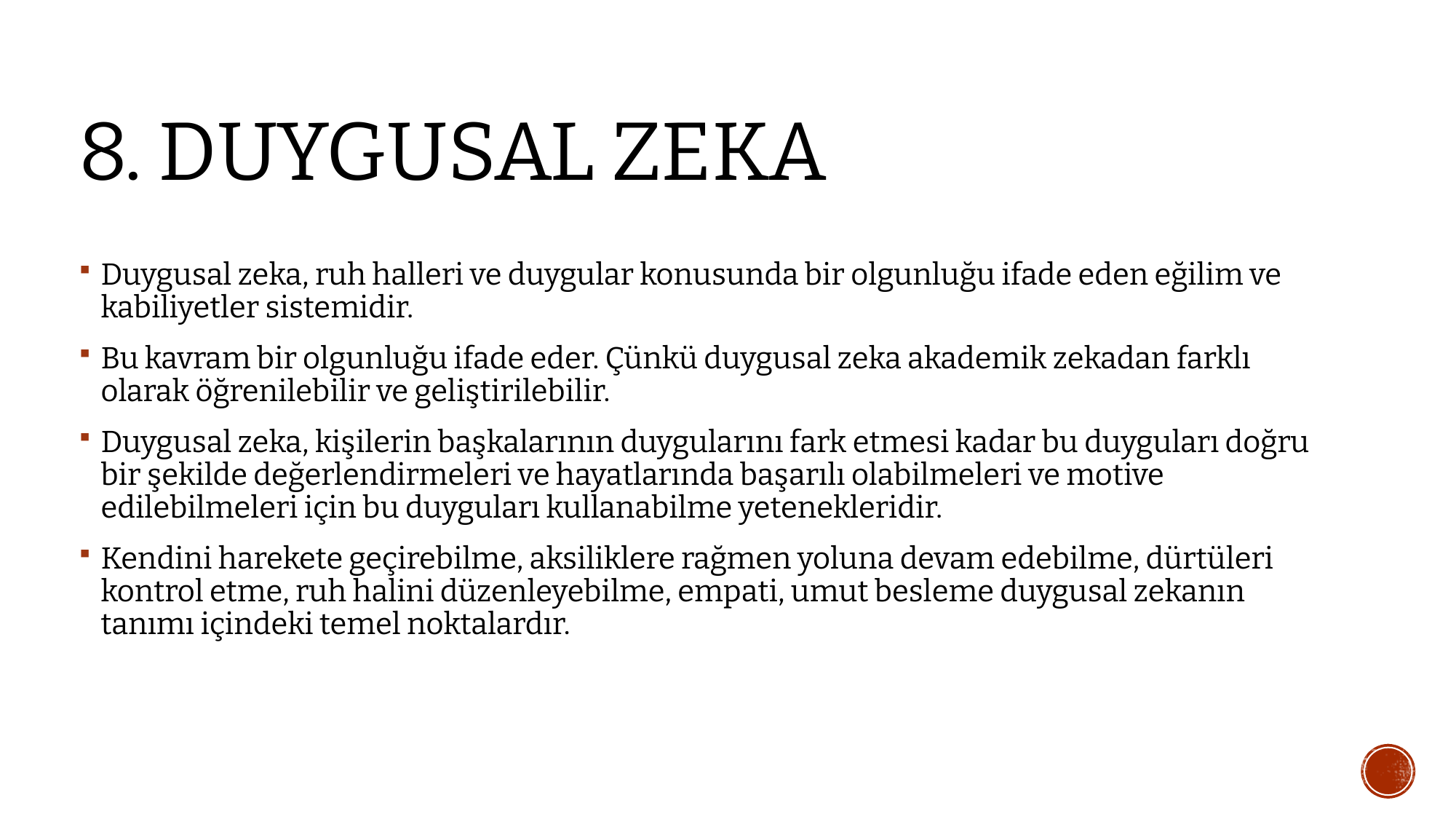

# 8. Duygusal zeka
Duygusal zeka, ruh halleri ve duygular konusunda bir olgunluğu ifade eden eğilim ve kabiliyetler sistemidir.
Bu kavram bir olgunluğu ifade eder. Çünkü duygusal zeka akademik zekadan farklı olarak öğrenilebilir ve geliştirilebilir.
Duygusal zeka, kişilerin başkalarının duygularını fark etmesi kadar bu duyguları doğru bir şekilde değerlendirmeleri ve hayatlarında başarılı olabilmeleri ve motive edilebilmeleri için bu duyguları kullanabilme yetenekleridir.
Kendini harekete geçirebilme, aksiliklere rağmen yoluna devam edebilme, dürtüleri kontrol etme, ruh halini düzenleyebilme, empati, umut besleme duygusal zekanın tanımı içindeki temel noktalardır.